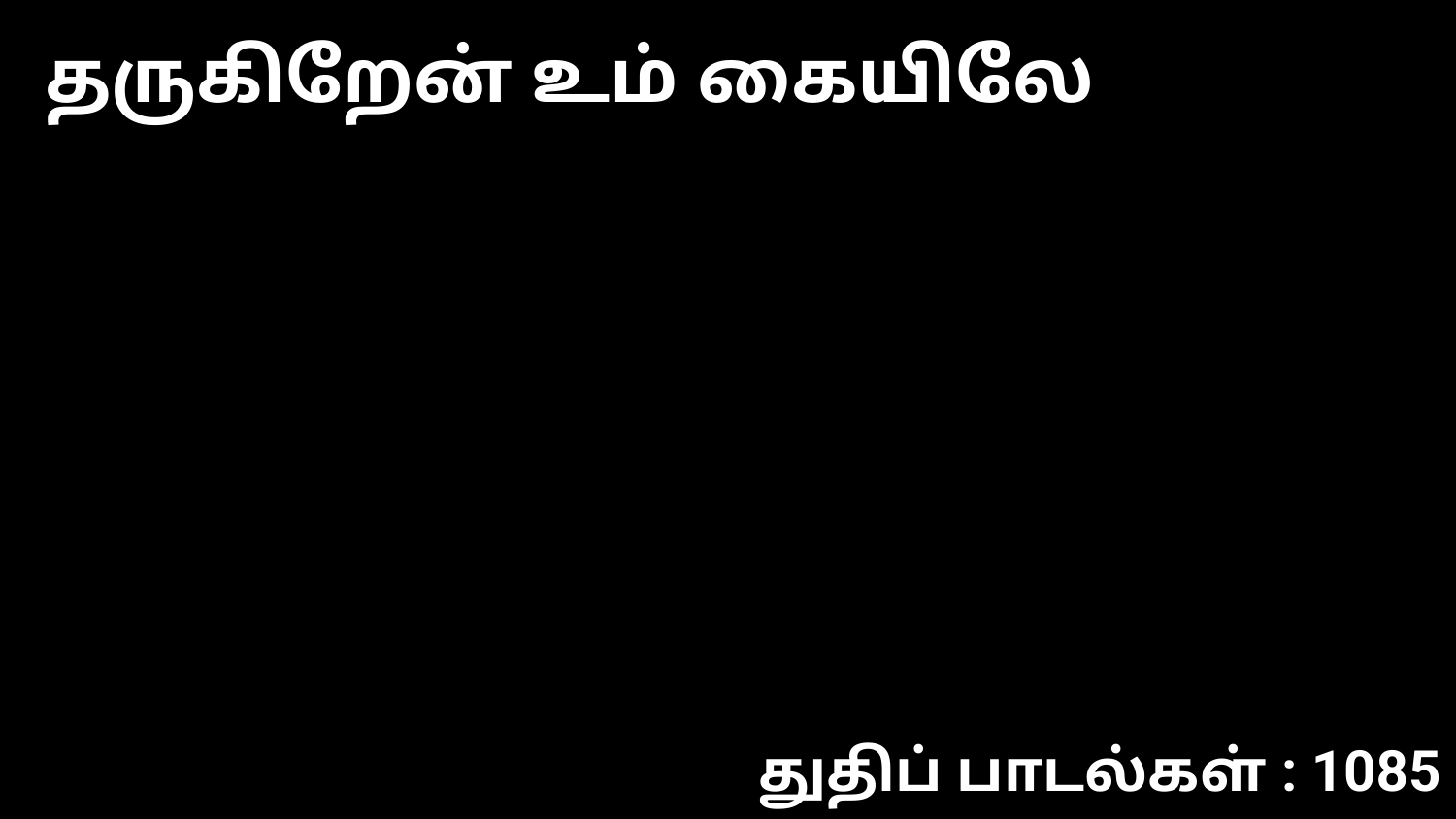

தருகிறேன் உம் கையிலே
துதிப் பாடல்கள் : 1085